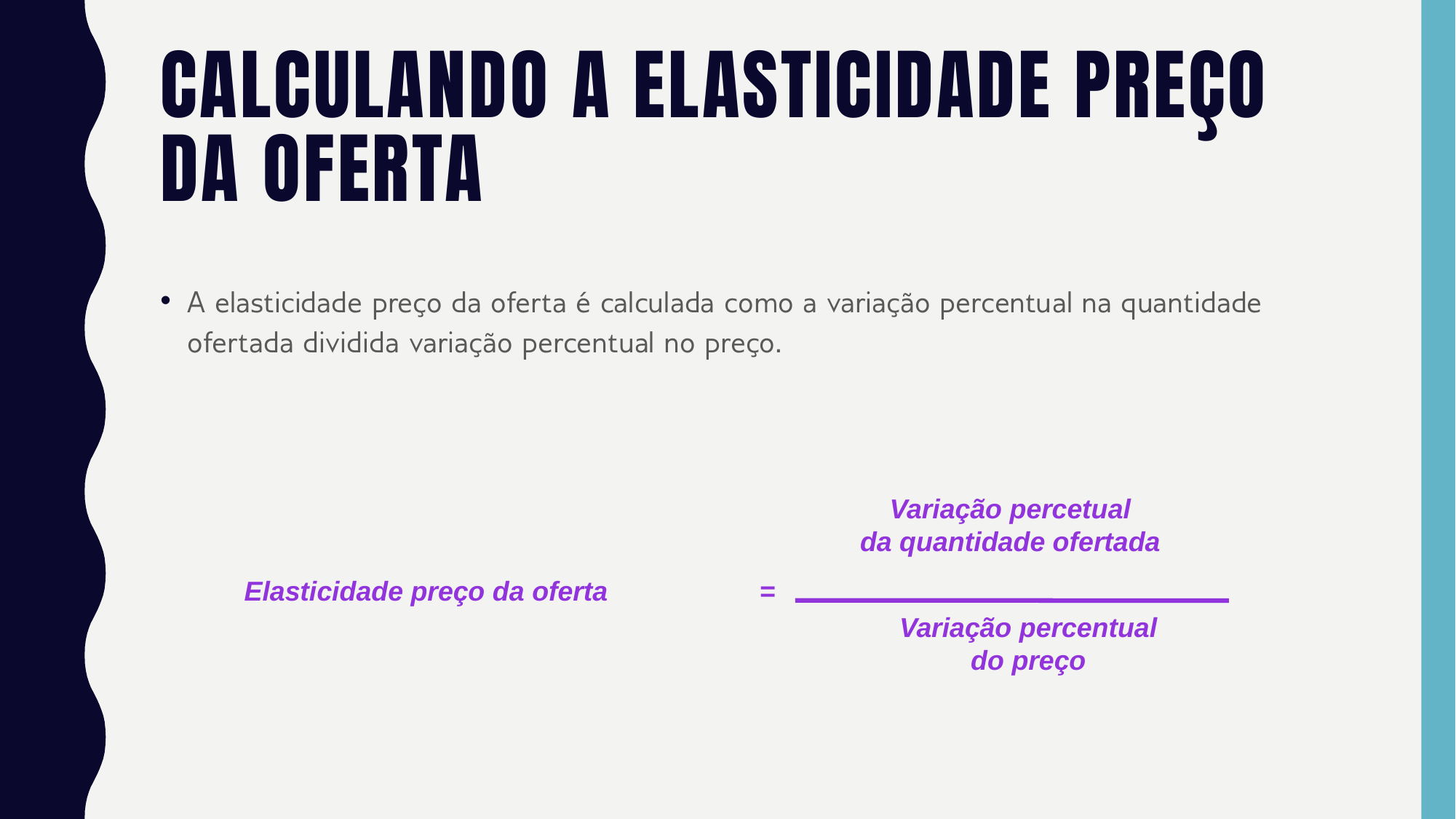

# Calculando a Elasticidade Preço da Oferta
A elasticidade preço da oferta é calculada como a variação percentual na quantidade ofertada dividida variação percentual no preço.

Variação percetual
da quantidade ofertada
Elasticidade preço da oferta
=

Variação percentual
do preço